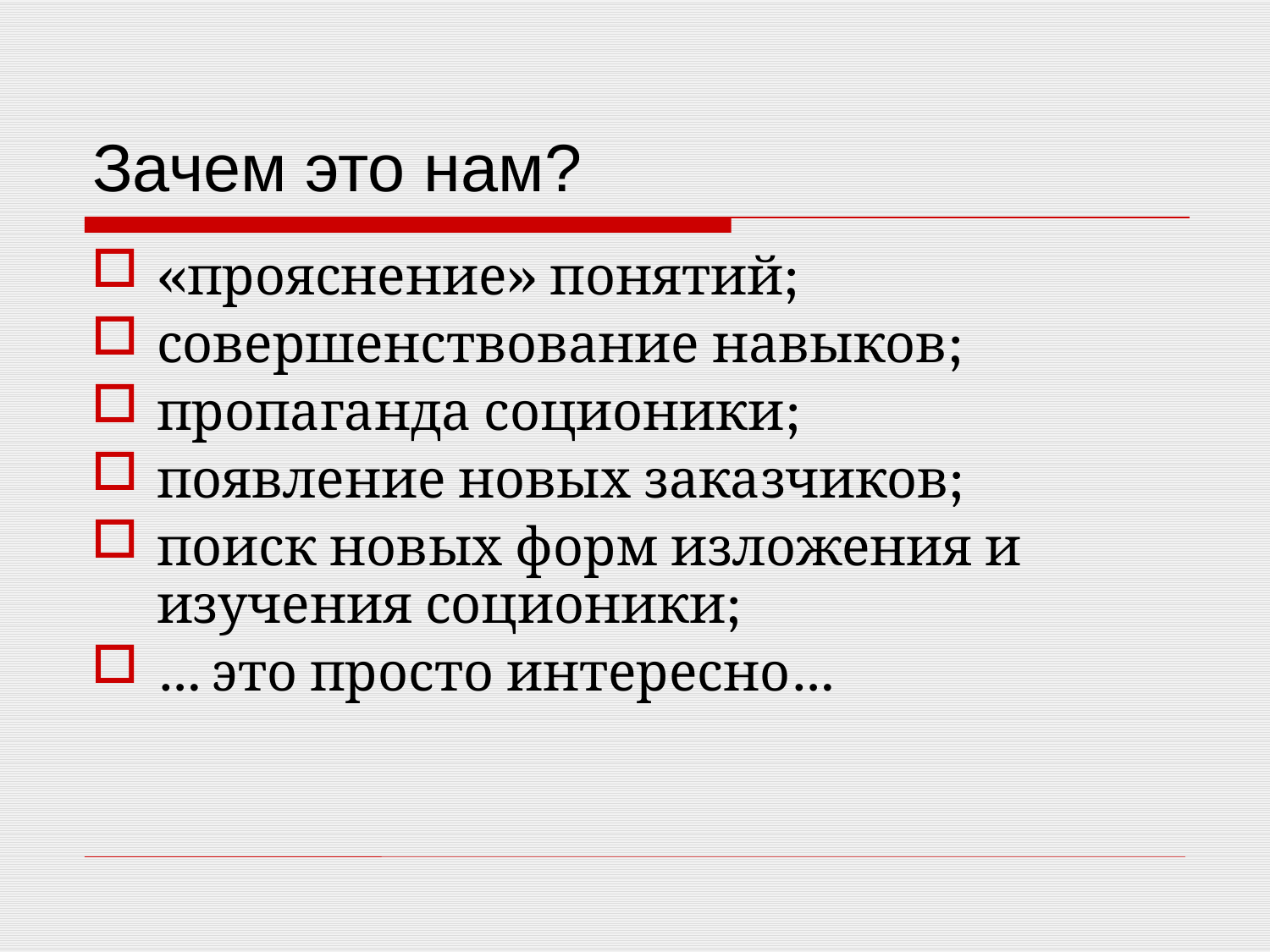

# Зачем это нам?
«прояснение» понятий;
совершенствование навыков;
пропаганда соционики;
появление новых заказчиков;
поиск новых форм изложения и изучения соционики;
… это просто интересно…